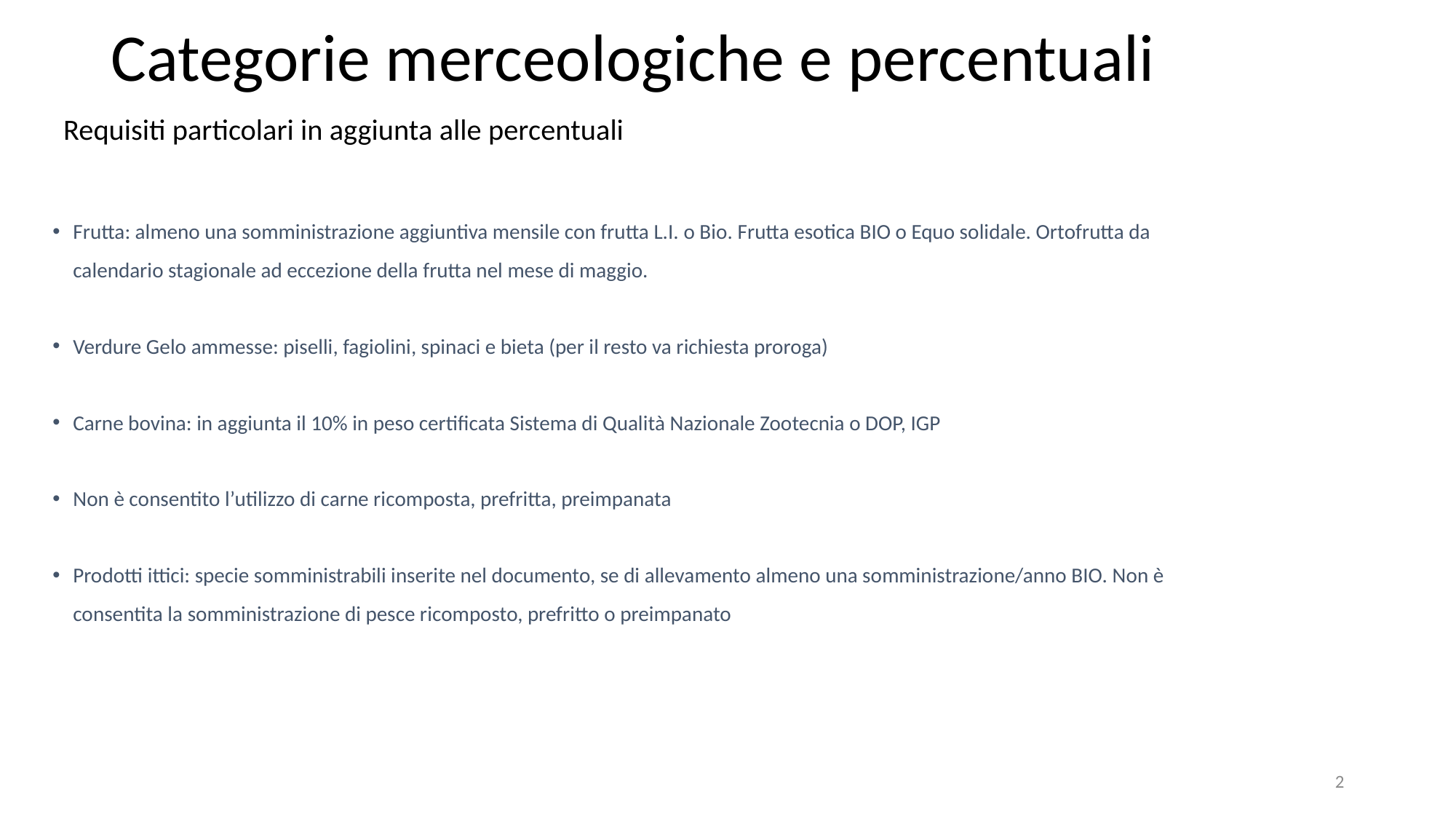

# Categorie merceologiche e percentuali
Requisiti particolari in aggiunta alle percentuali
Frutta: almeno una somministrazione aggiuntiva mensile con frutta L.I. o Bio. Frutta esotica BIO o Equo solidale. Ortofrutta da calendario stagionale ad eccezione della frutta nel mese di maggio.

Verdure Gelo ammesse: piselli, fagiolini, spinaci e bieta (per il resto va richiesta proroga)

Carne bovina: in aggiunta il 10% in peso certificata Sistema di Qualità Nazionale Zootecnia o DOP, IGP

Non è consentito l’utilizzo di carne ricomposta, prefritta, preimpanata

Prodotti ittici: specie somministrabili inserite nel documento, se di allevamento almeno una somministrazione/anno BIO. Non è consentita la somministrazione di pesce ricomposto, prefritto o preimpanato
2